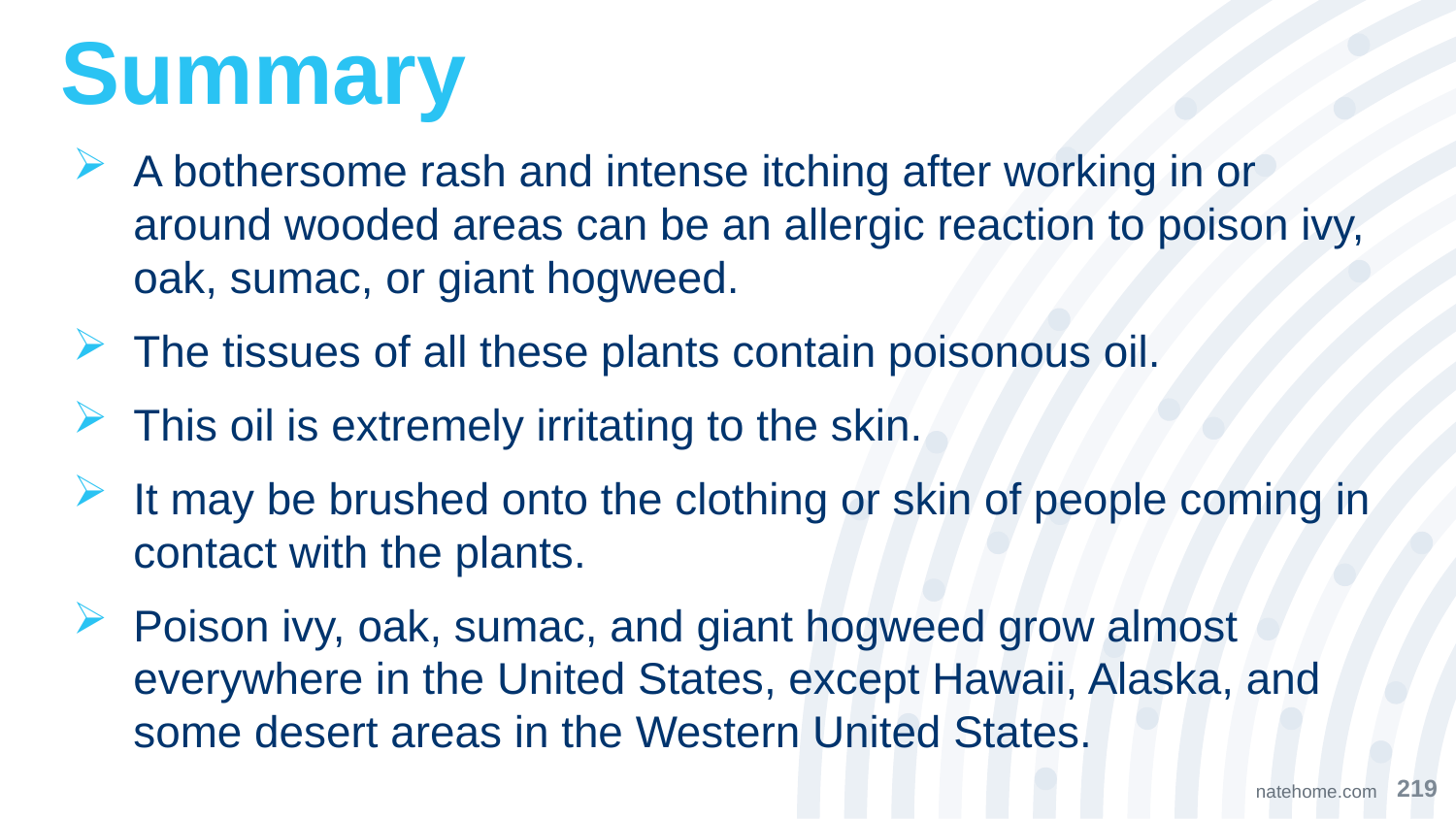

# Summary
A bothersome rash and intense itching after working in or around wooded areas can be an allergic reaction to poison ivy, oak, sumac, or giant hogweed.
The tissues of all these plants contain poisonous oil.
This oil is extremely irritating to the skin.
It may be brushed onto the clothing or skin of people coming in contact with the plants.
Poison ivy, oak, sumac, and giant hogweed grow almost everywhere in the United States, except Hawaii, Alaska, and some desert areas in the Western United States.

219
natehome.com